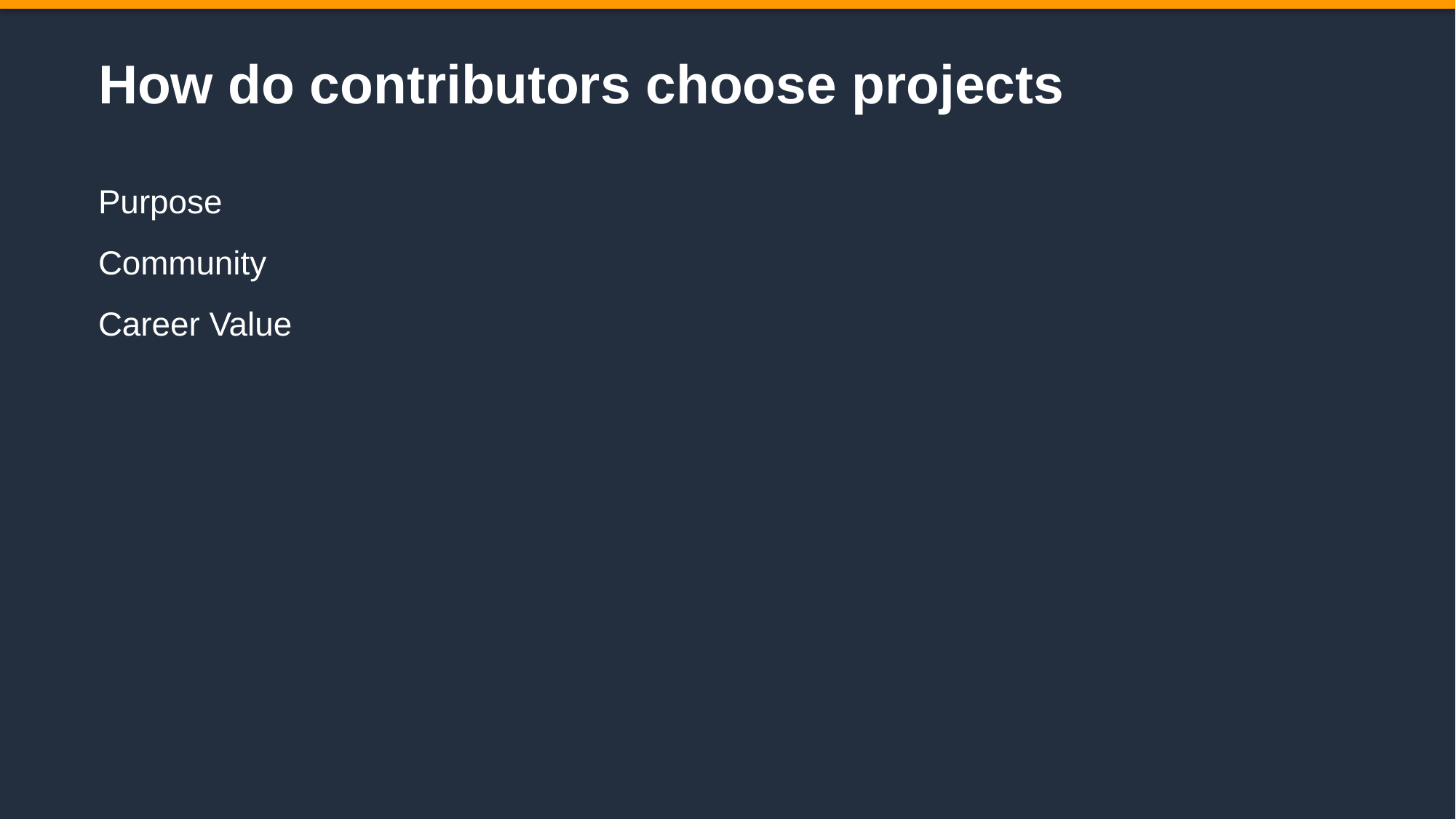

How do contributors choose projects
Purpose
Community
Career Value